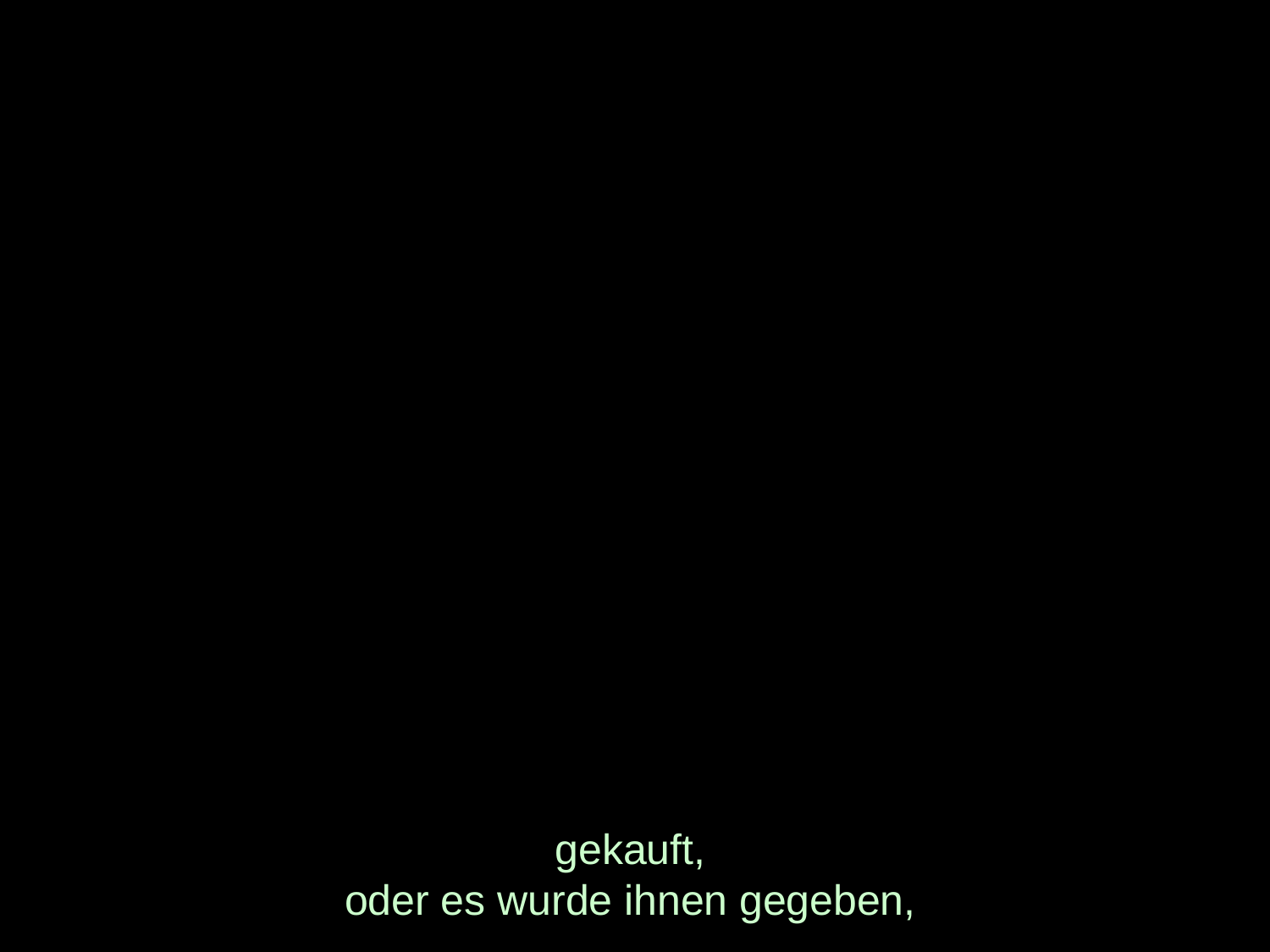

# gekauft, oder es wurde ihnen gegeben,